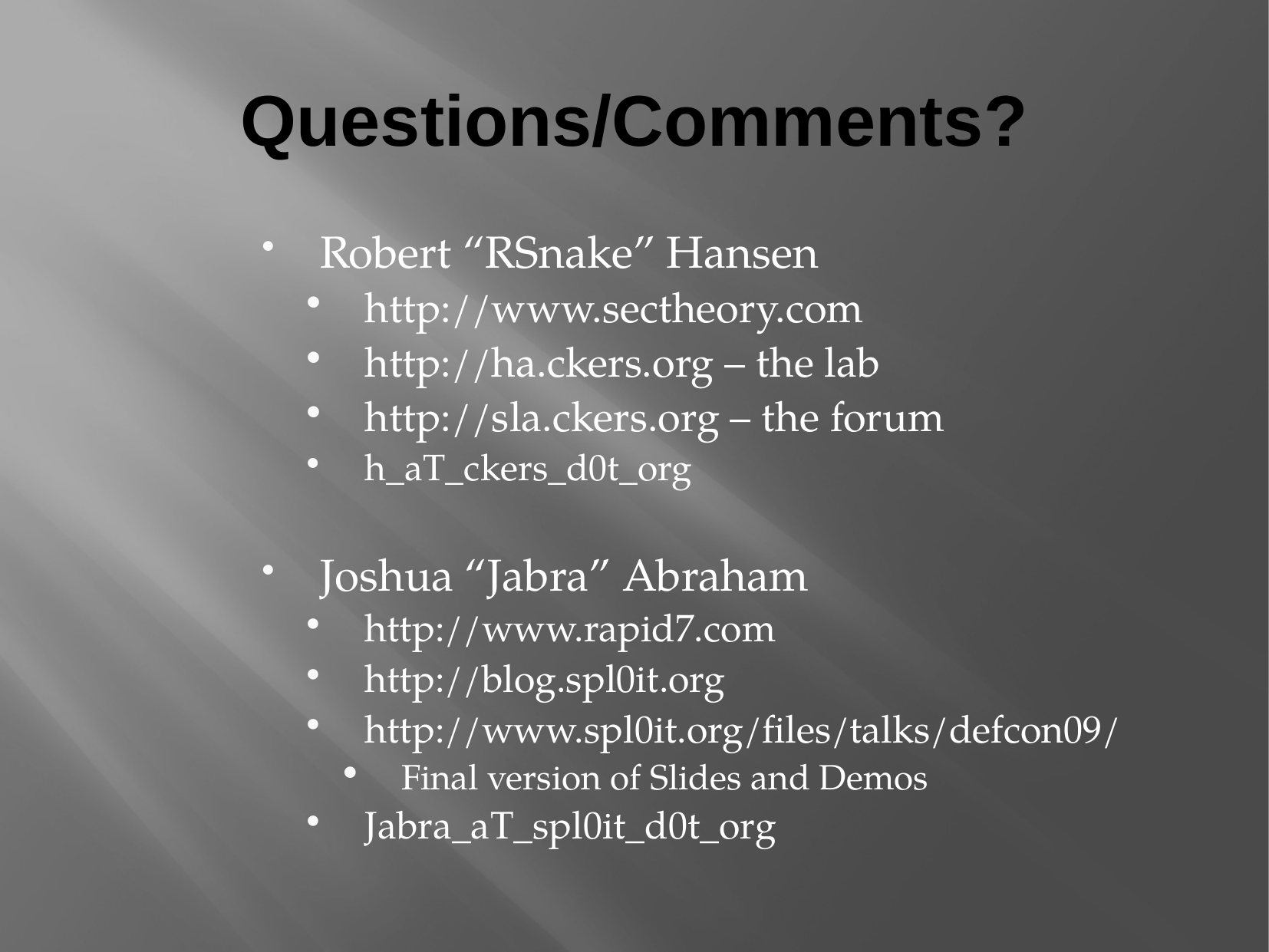

# Questions/Comments?
Robert “RSnake” Hansen
http://www.sectheory.com
http://ha.ckers.org – the lab
http://sla.ckers.org – the forum
h_aT_ckers_d0t_org

Joshua “Jabra” Abraham
http://www.rapid7.com
http://blog.spl0it.org
http://www.spl0it.org/files/talks/defcon09/
Final version of Slides and Demos
Jabra_aT_spl0it_d0t_org